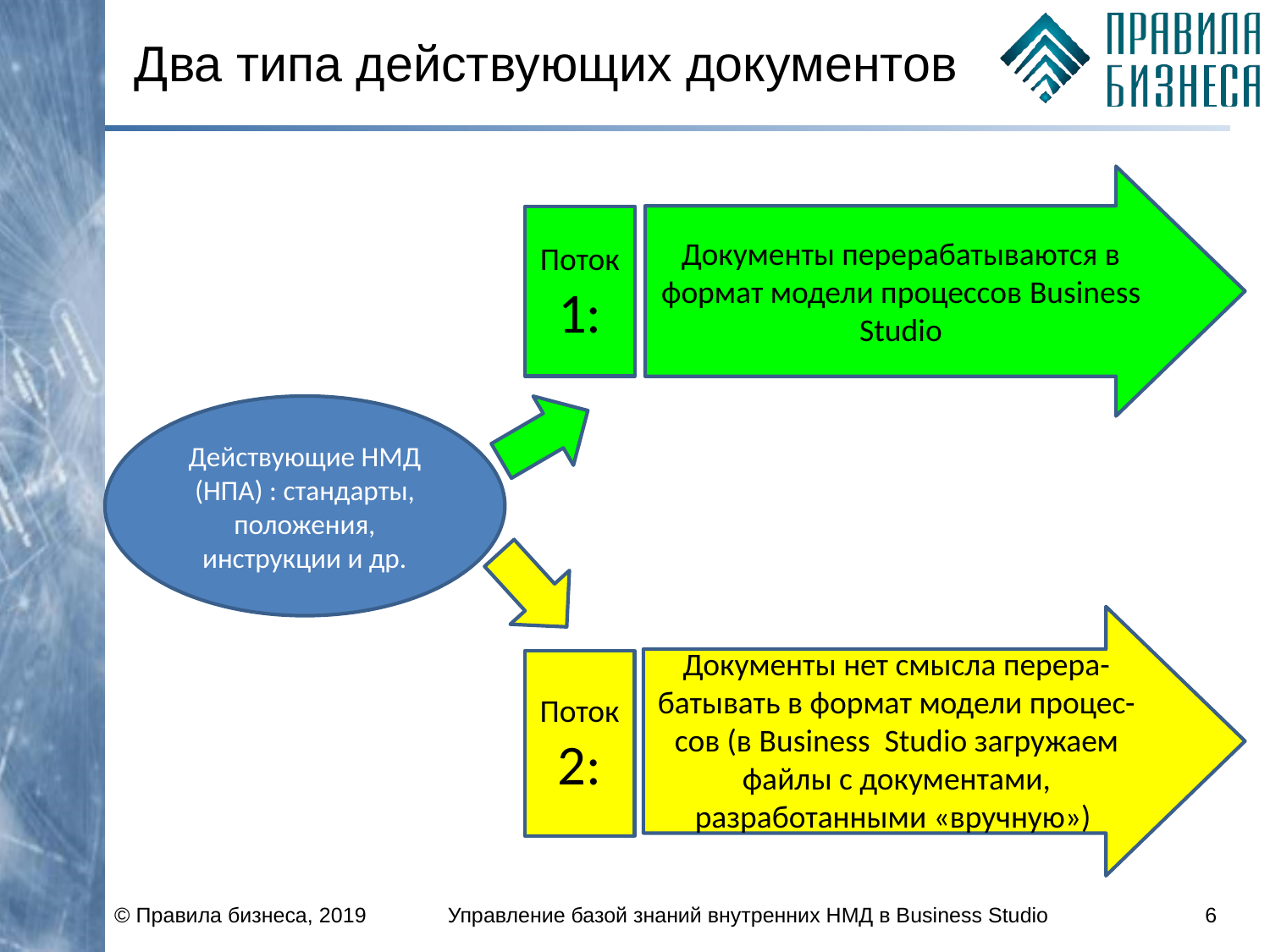

# Два типа действующих документов
Документы перерабатываются в формат модели процессов Business  Studio
Поток 1:

Действующие НМД (НПА) : стандарты, положения, инструкции и др.

Документы нет смысла перера-батывать в формат модели процес-сов (в Business  Studio загружаем файлы с документами, разработанными «вручную»)

Поток 2:
© Правила бизнеса, 2019
Управление базой знаний внутренних НМД в Business Studio
6